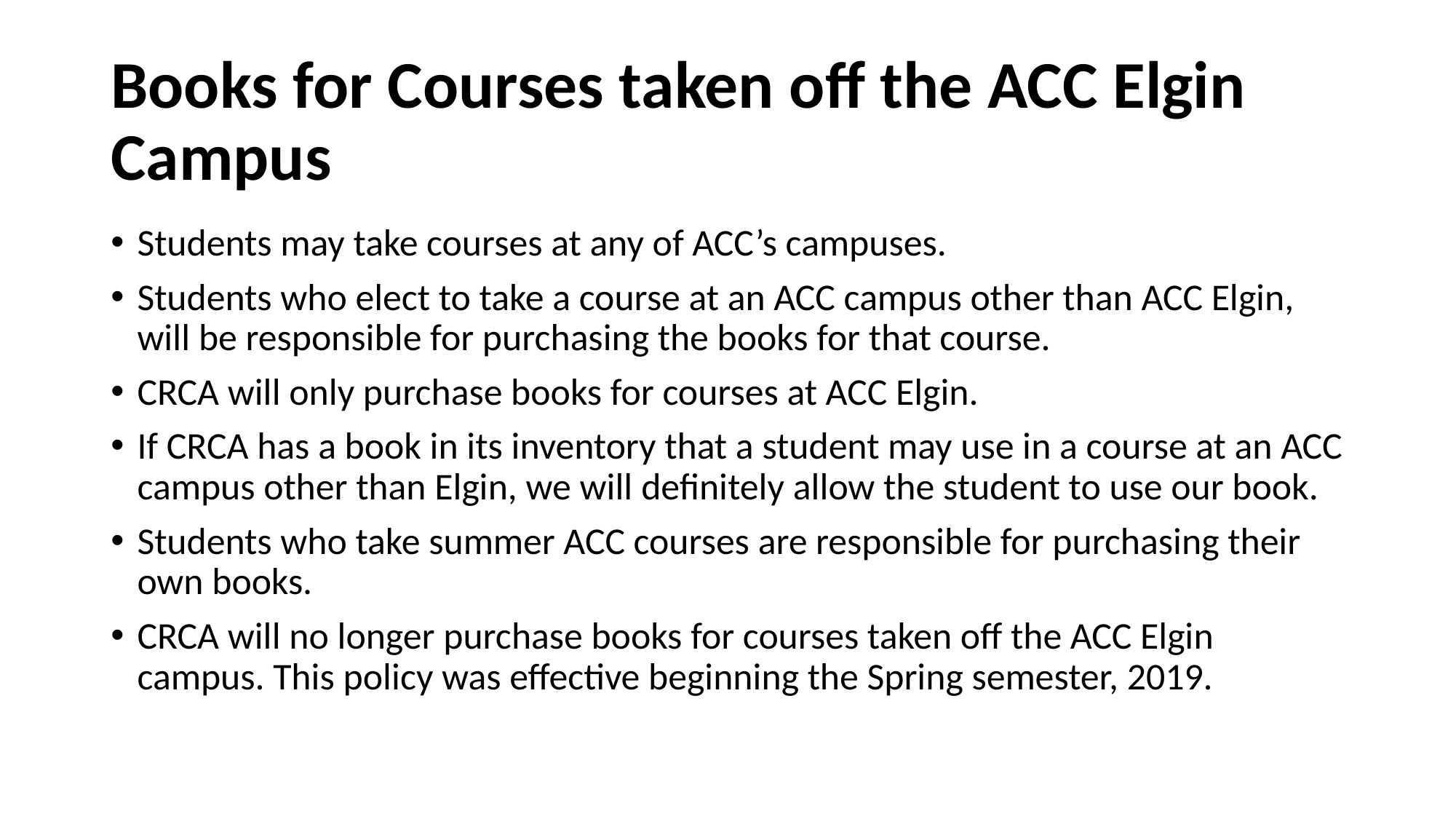

# Books for Courses taken off the ACC Elgin Campus
Students may take courses at any of ACC’s campuses.
Students who elect to take a course at an ACC campus other than ACC Elgin, will be responsible for purchasing the books for that course.
CRCA will only purchase books for courses at ACC Elgin.
If CRCA has a book in its inventory that a student may use in a course at an ACC campus other than Elgin, we will definitely allow the student to use our book.
Students who take summer ACC courses are responsible for purchasing their own books.
CRCA will no longer purchase books for courses taken off the ACC Elgin campus. This policy was effective beginning the Spring semester, 2019.